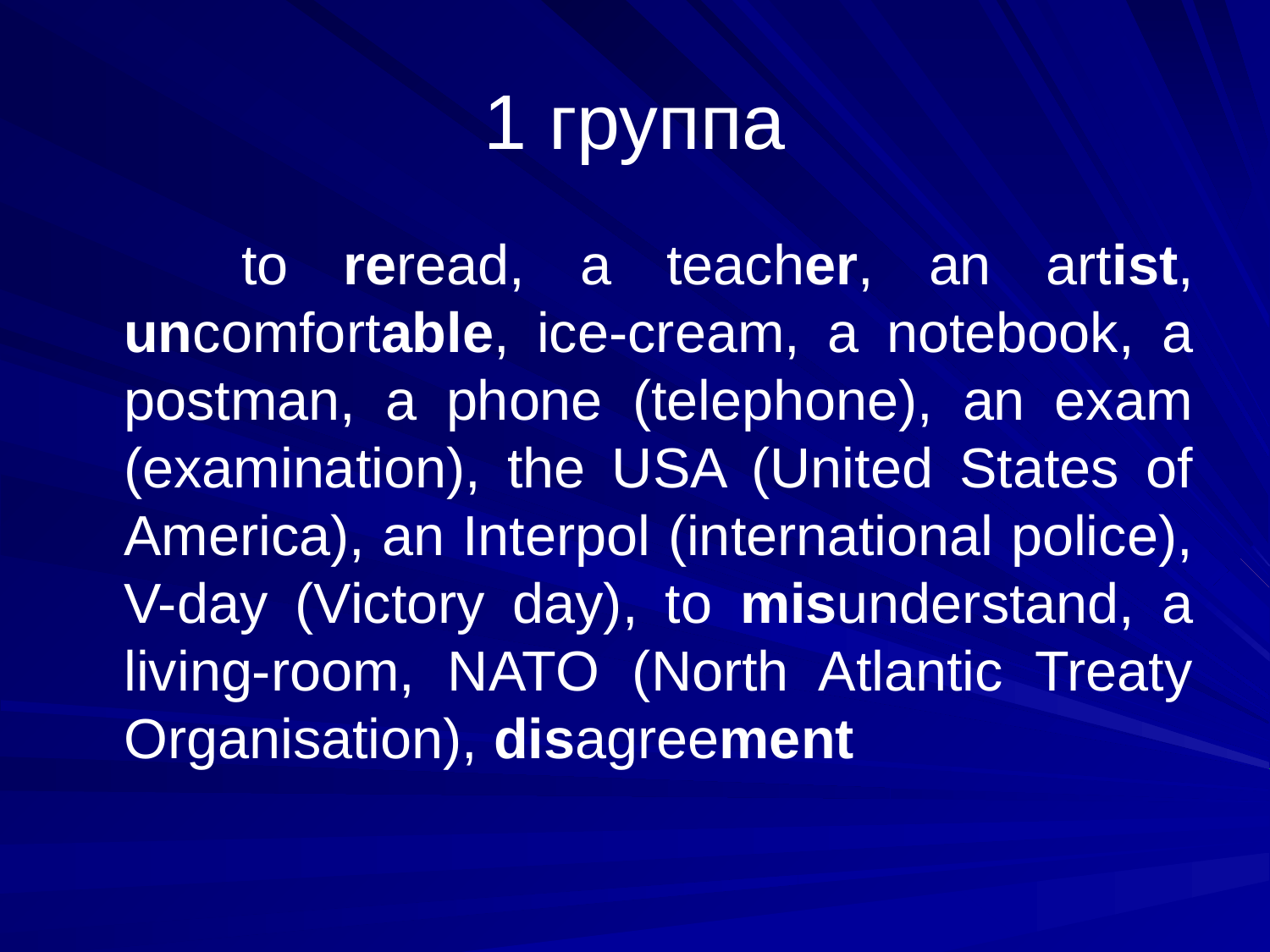

# 1 группа
   to reread, a teacher, an artist, uncomfortable, ice-cream, a notebook, a postman, a phone (telephone), an exam (examination), the USA (United States of America), an Interpol (international police), V-day (Victory day), to misunderstand, a living-room, NATO (North Atlantic Treaty Organisation), disagreement